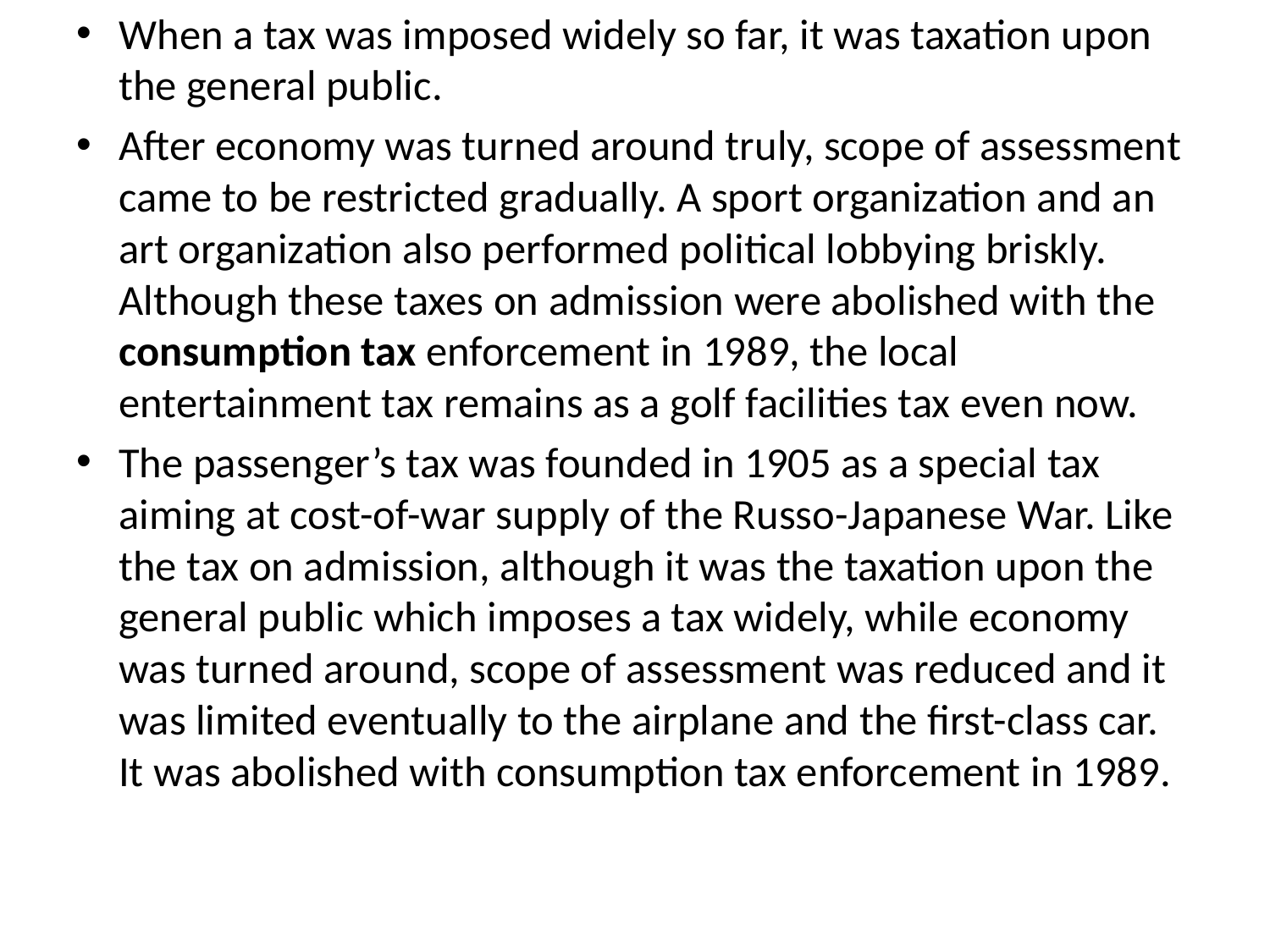

When a tax was imposed widely so far, it was taxation upon the general public.
After economy was turned around truly, scope of assessment came to be restricted gradually. A sport organization and an art organization also performed political lobbying briskly. Although these taxes on admission were abolished with the consumption tax enforcement in 1989, the local entertainment tax remains as a golf facilities tax even now.
The passenger’s tax was founded in 1905 as a special tax aiming at cost-of-war supply of the Russo-Japanese War. Like the tax on admission, although it was the taxation upon the general public which imposes a tax widely, while economy was turned around, scope of assessment was reduced and it was limited eventually to the airplane and the first-class car. It was abolished with consumption tax enforcement in 1989.